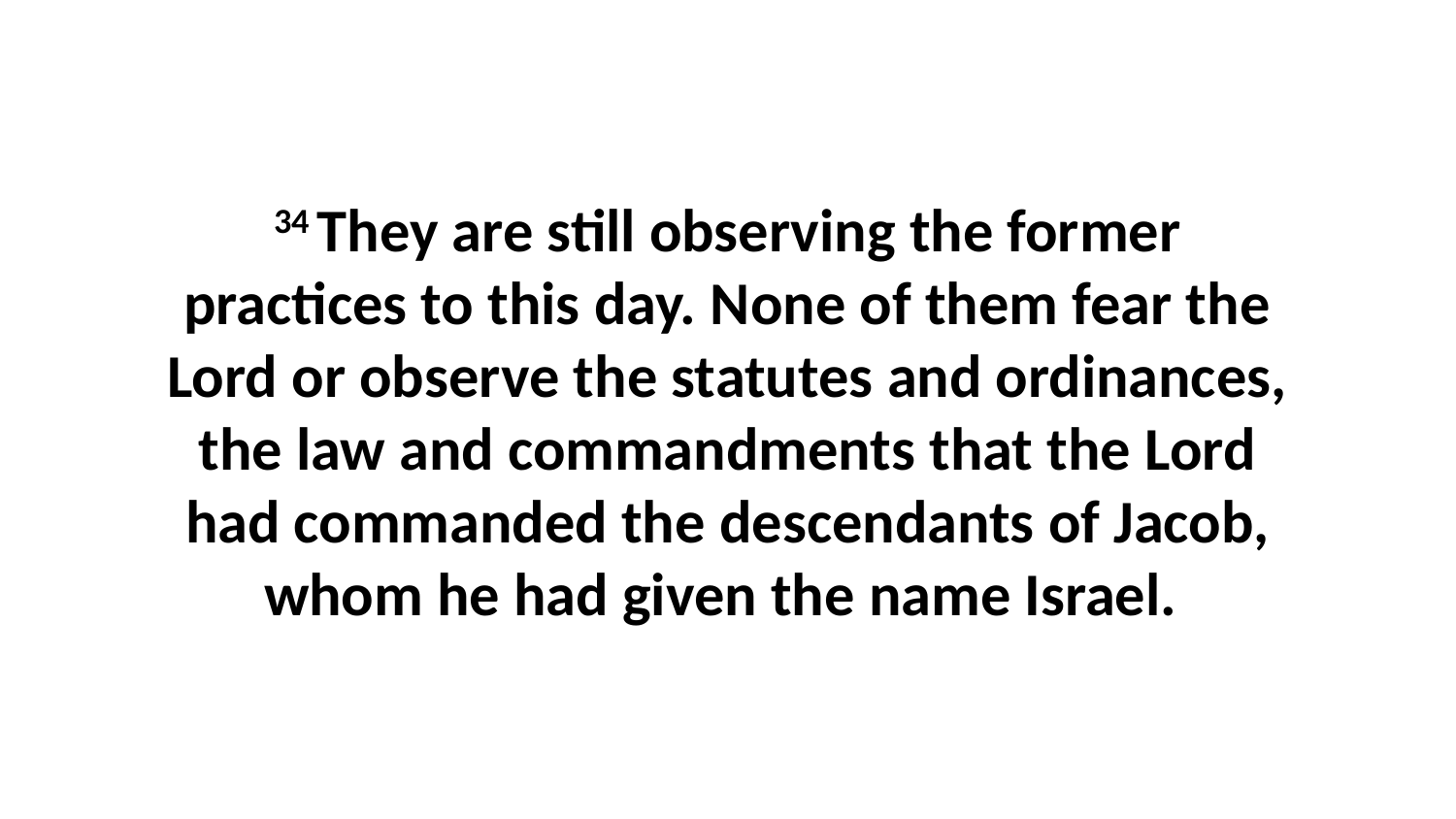

34 They are still observing the former practices to this day. None of them fear the Lord or observe the statutes and ordinances, the law and commandments that the Lord had commanded the descendants of Jacob, whom he had given the name Israel.